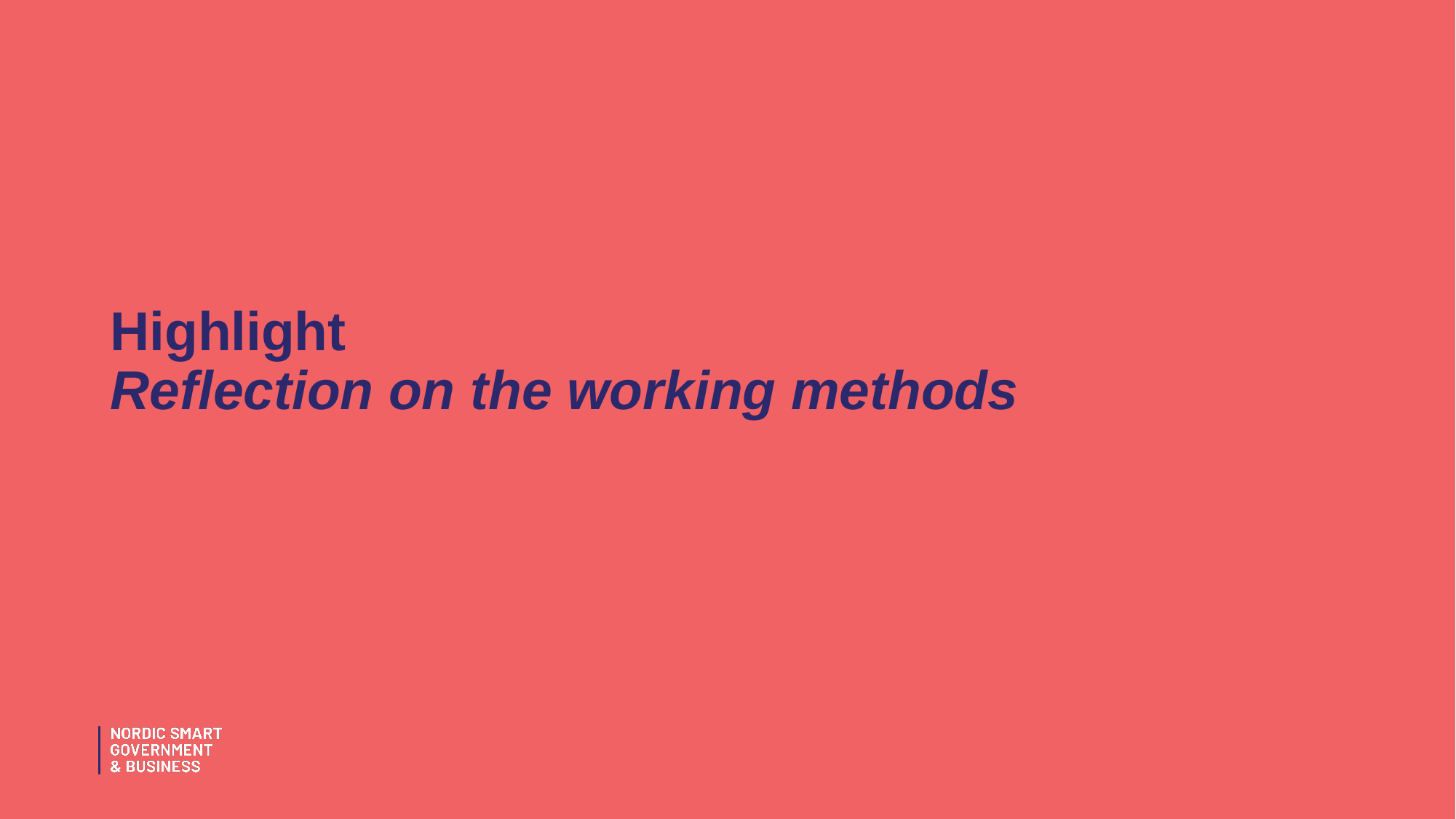

# Highlight Reflection on the working methods